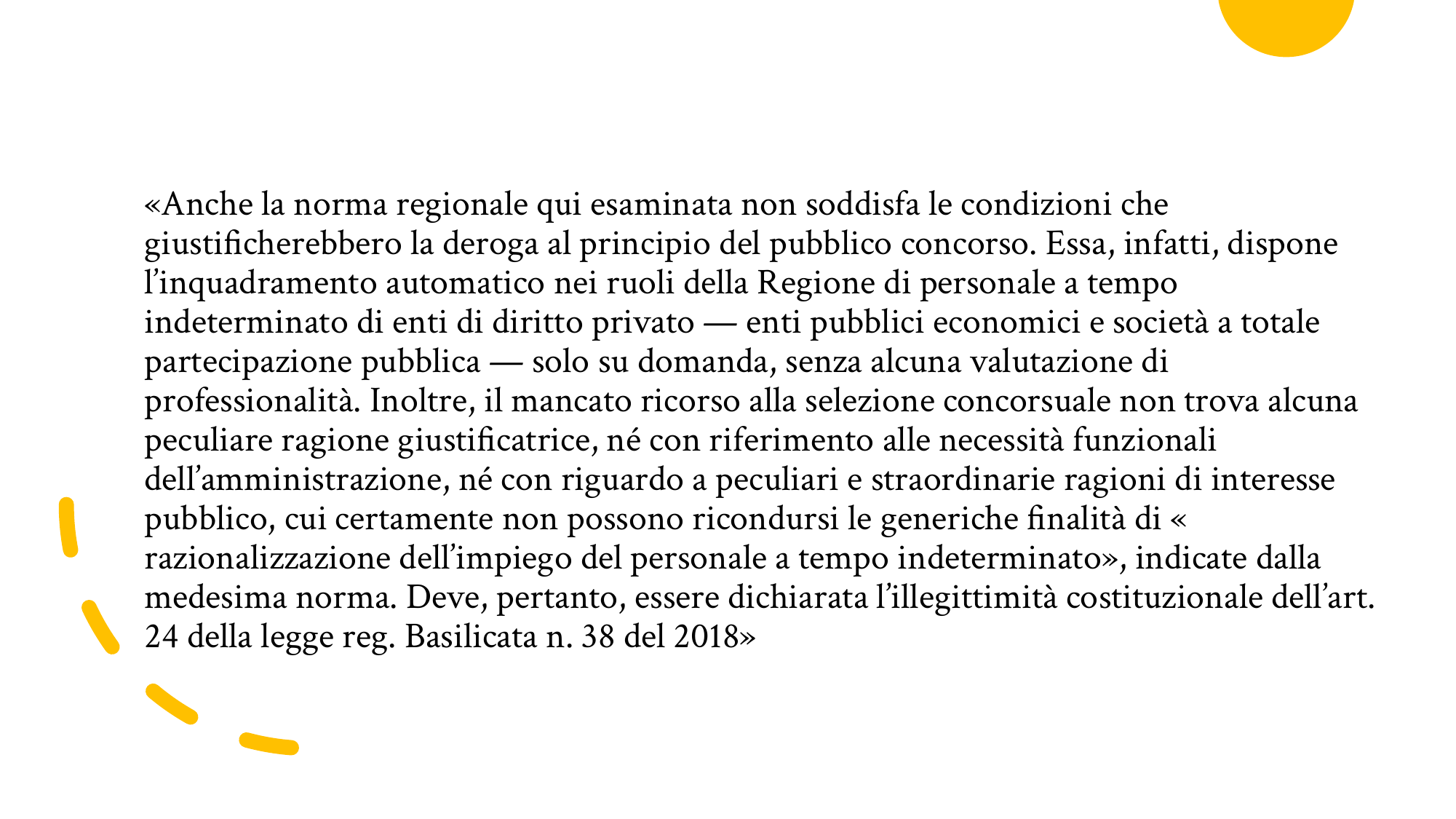

«Anche la norma regionale qui esaminata non soddisfa le condizioni che giustificherebbero la deroga al principio del pubblico concorso. Essa, infatti, dispone l’inquadramento automatico nei ruoli della Regione di personale a tempo indeterminato di enti di diritto privato — enti pubblici economici e società a totale partecipazione pubblica — solo su domanda, senza alcuna valutazione di professionalità. Inoltre, il mancato ricorso alla selezione concorsuale non trova alcuna peculiare ragione giustificatrice, né con riferimento alle necessità funzionali dell’amministrazione, né con riguardo a peculiari e straordinarie ragioni di interesse pubblico, cui certamente non possono ricondursi le generiche finalità di « razionalizzazione dell’impiego del personale a tempo indeterminato», indicate dalla medesima norma. Deve, pertanto, essere dichiarata l’illegittimità costituzionale dell’art. 24 della legge reg. Basilicata n. 38 del 2018»